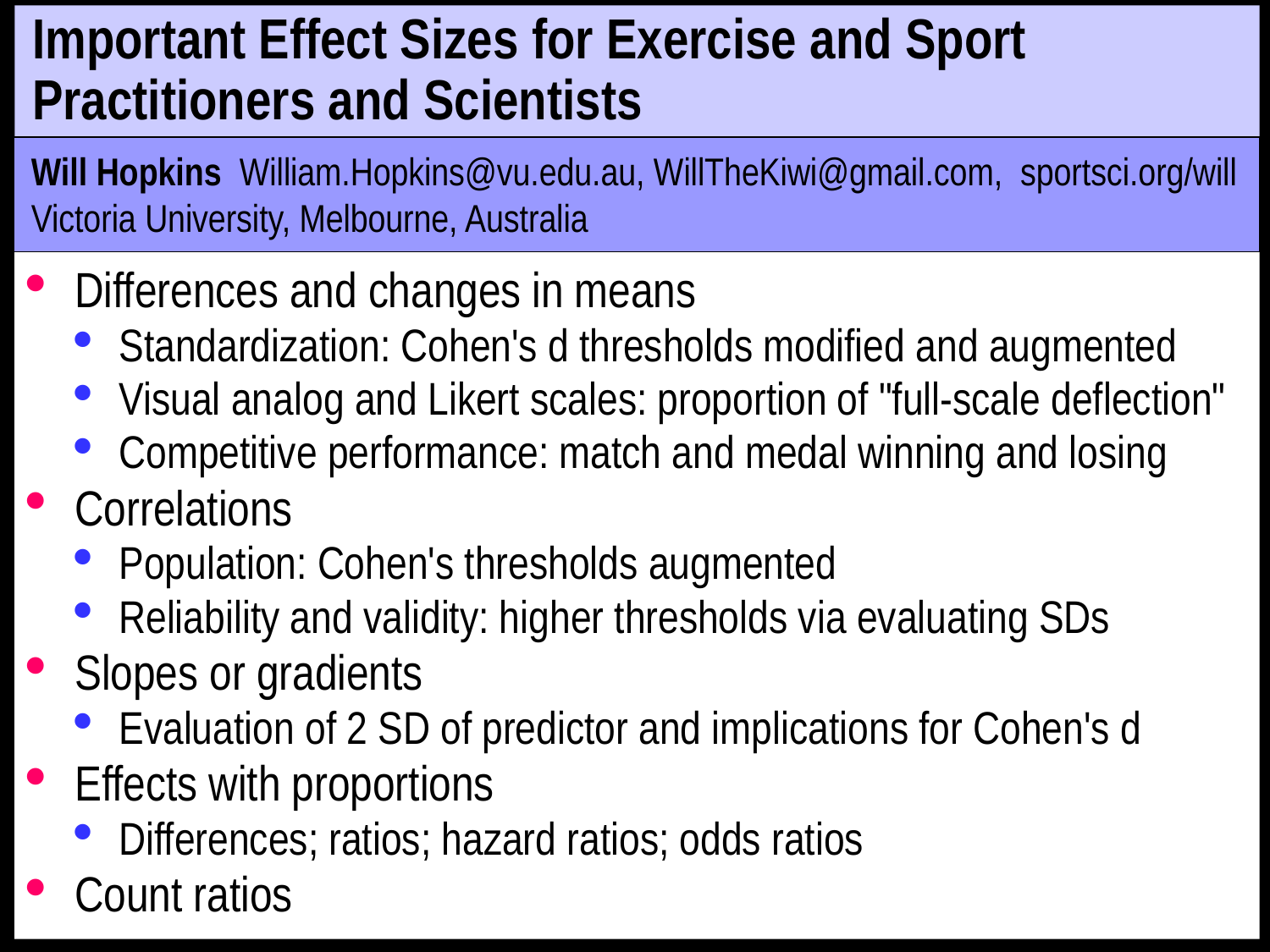

Important Effect Sizes for Exercise and Sport Practitioners and Scientists
# Will Hopkins  William.Hopkins@vu.edu.au, WillTheKiwi@gmail.com,  sportsci.org/will Victoria University, Melbourne, Australia
Differences and changes in means
Standardization: Cohen's d thresholds modified and augmented
Visual analog and Likert scales: proportion of "full-scale deflection"
Competitive performance: match and medal winning and losing
Correlations
Population: Cohen's thresholds augmented
Reliability and validity: higher thresholds via evaluating SDs
Slopes or gradients
Evaluation of 2 SD of predictor and implications for Cohen's d
Effects with proportions
Differences; ratios; hazard ratios; odds ratios
Count ratios